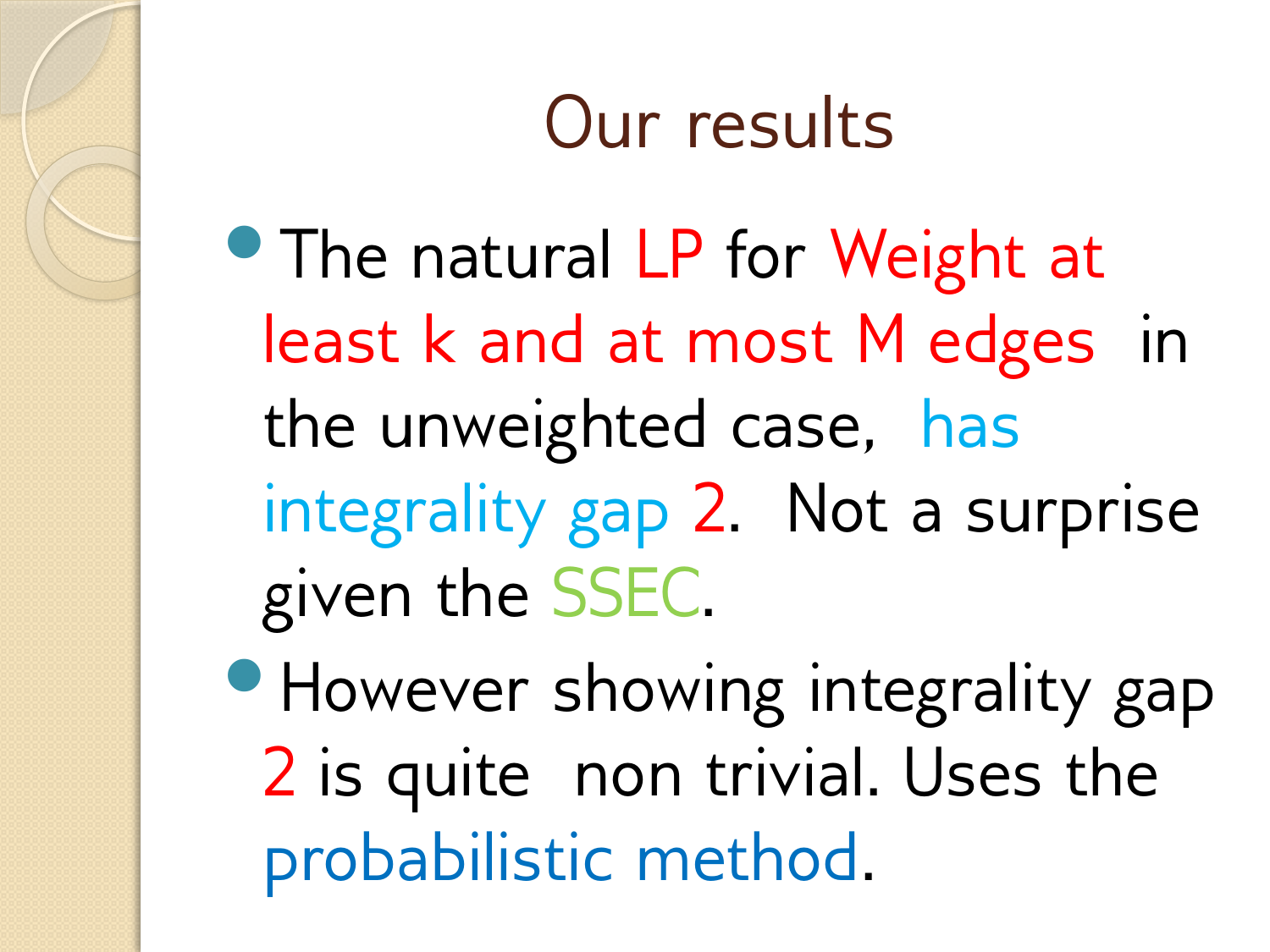

# Our results
The natural LP for Weight at least k and at most M edges  in the unweighted case,  has integrality gap 2.  Not a surprise given the SSEC.
However showing integrality gap 2 is quite  non trivial. Uses the probabilistic method.